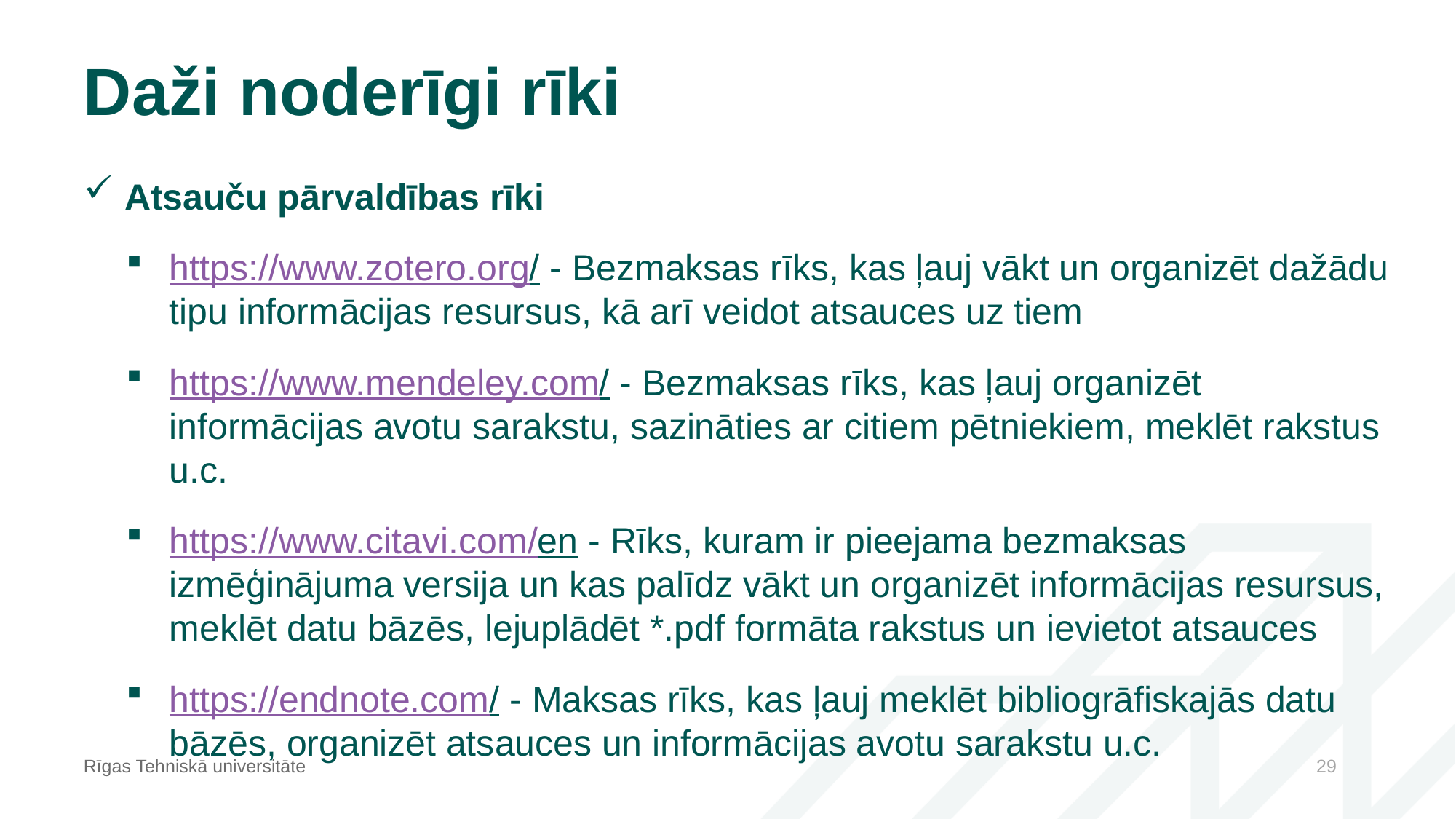

# Daži noderīgi rīki
Atsauču pārvaldības rīki
https://www.zotero.org/ - Bezmaksas rīks, kas ļauj vākt un organizēt dažādu tipu informācijas resursus, kā arī veidot atsauces uz tiem
https://www.mendeley.com/ - Bezmaksas rīks, kas ļauj organizēt informācijas avotu sarakstu, sazināties ar citiem pētniekiem, meklēt rakstus u.c.
https://www.citavi.com/en - Rīks, kuram ir pieejama bezmaksas izmēģinājuma versija un kas palīdz vākt un organizēt informācijas resursus, meklēt datu bāzēs, lejuplādēt *.pdf formāta rakstus un ievietot atsauces
https://endnote.com/ - Maksas rīks, kas ļauj meklēt bibliogrāfiskajās datu bāzēs, organizēt atsauces un informācijas avotu sarakstu u.c.
Rīgas Tehniskā universitāte